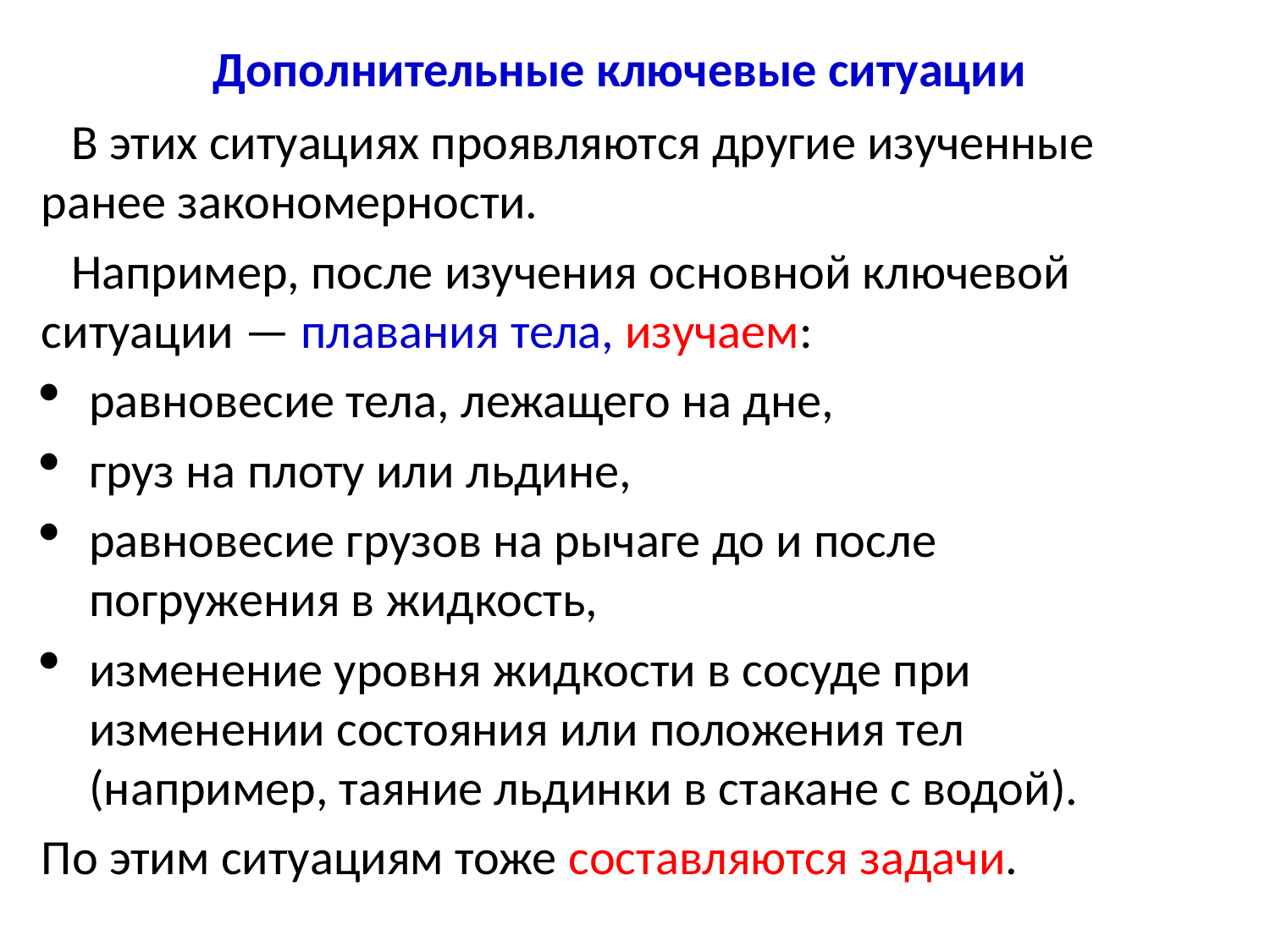

Дополнительные ключевые ситуации
В этих ситуациях проявляются другие изученные ранее закономерности.
Например, после изучения основной ключевой ситуации — плавания тела, изучаем:
равновесие тела, лежащего на дне,
груз на плоту или льдине,
равновесие грузов на рычаге до и после погружения в жидкость,
изменение уровня жидкости в сосуде при изменении состояния или положения тел (например, таяние льдинки в стакане с водой).
По этим ситуациям тоже составляются задачи.